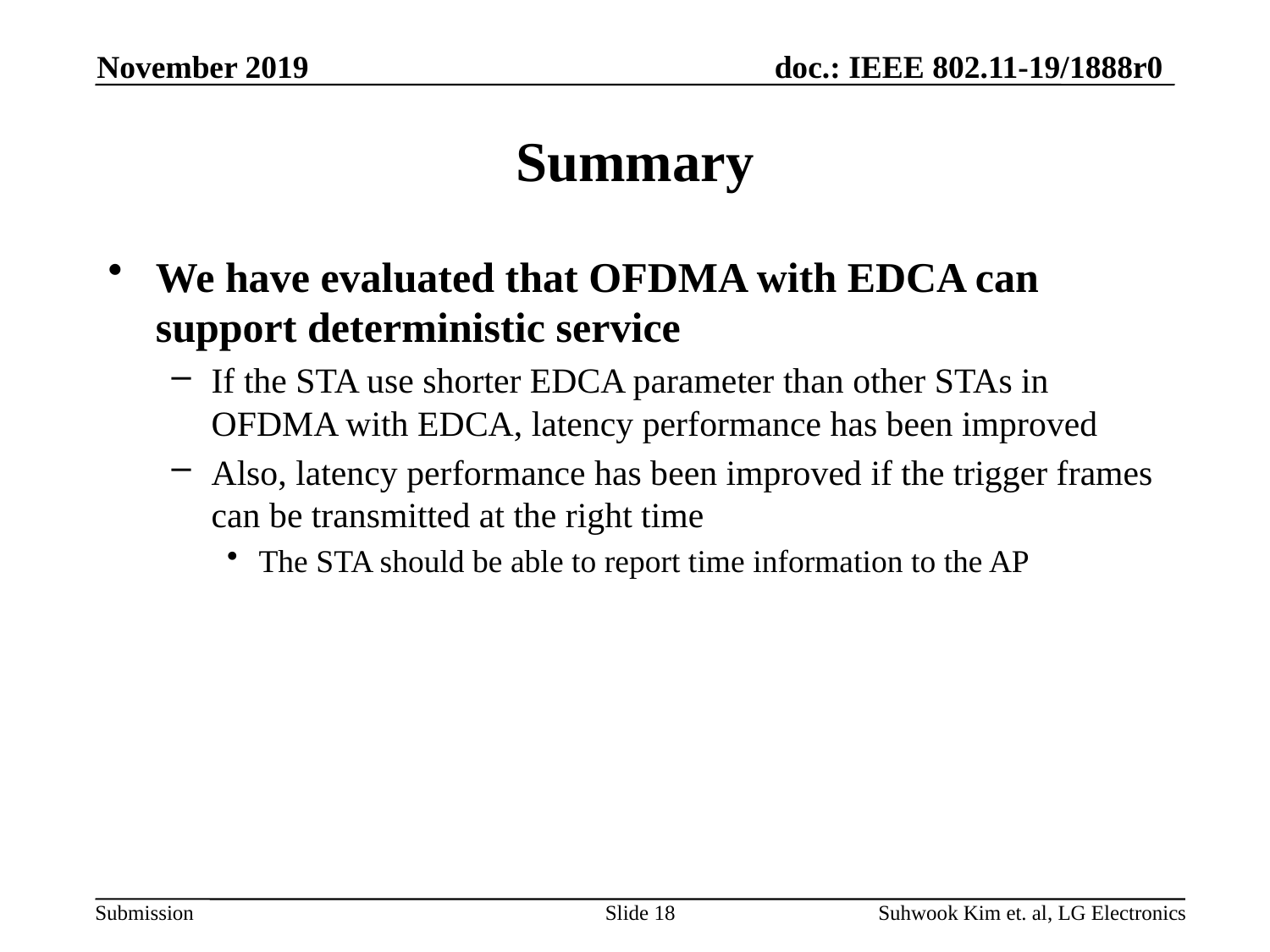

November 2019
# Summary
We have evaluated that OFDMA with EDCA can support deterministic service
If the STA use shorter EDCA parameter than other STAs in OFDMA with EDCA, latency performance has been improved
Also, latency performance has been improved if the trigger frames can be transmitted at the right time
The STA should be able to report time information to the AP

Slide 18
Suhwook Kim et. al, LG Electronics